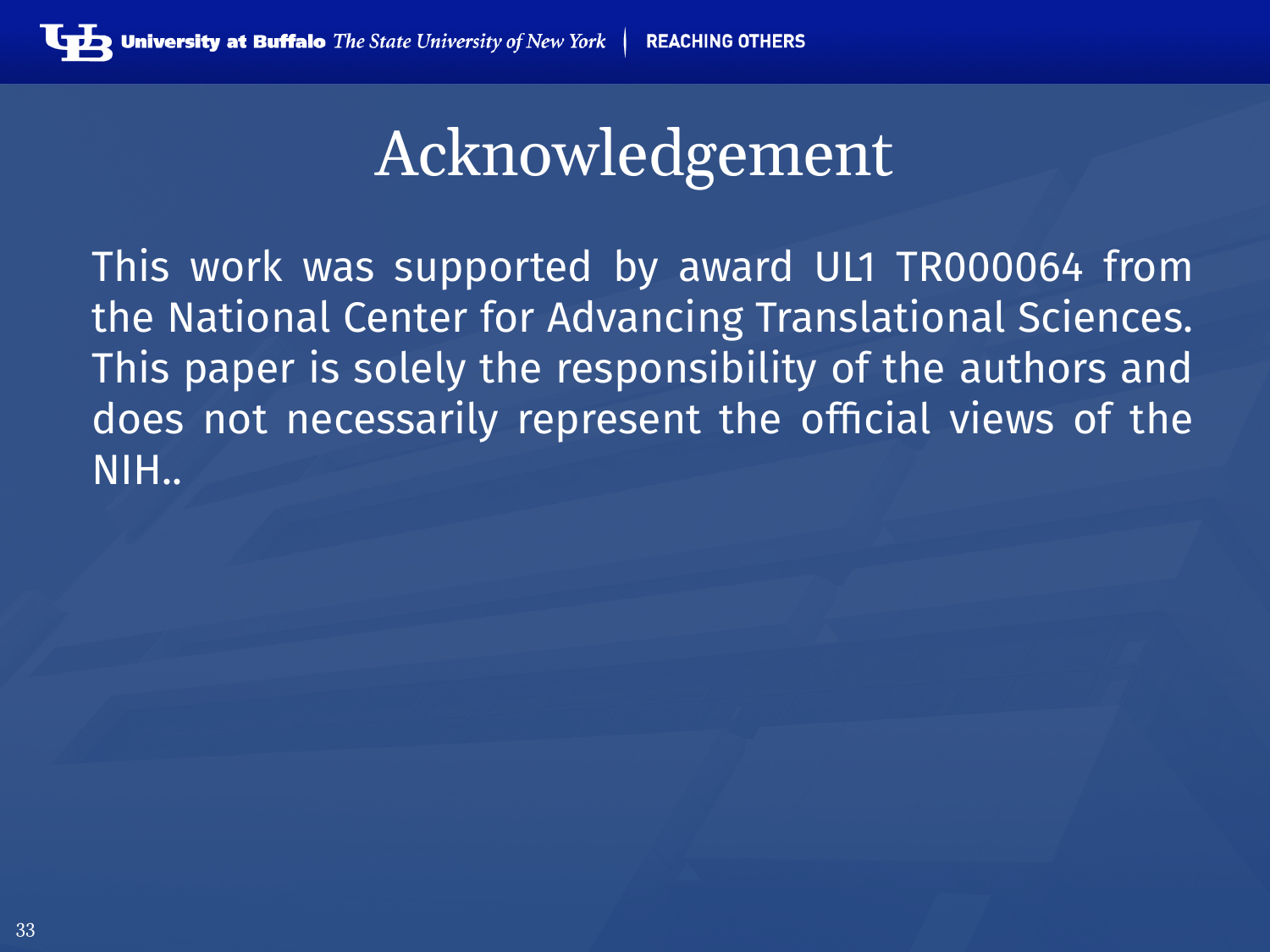

# Acknowledgement
This work was supported by award UL1 TR000064 from the National Center for Advancing Translational Sciences. This paper is solely the responsibility of the authors and does not necessarily represent the official views of the NIH..